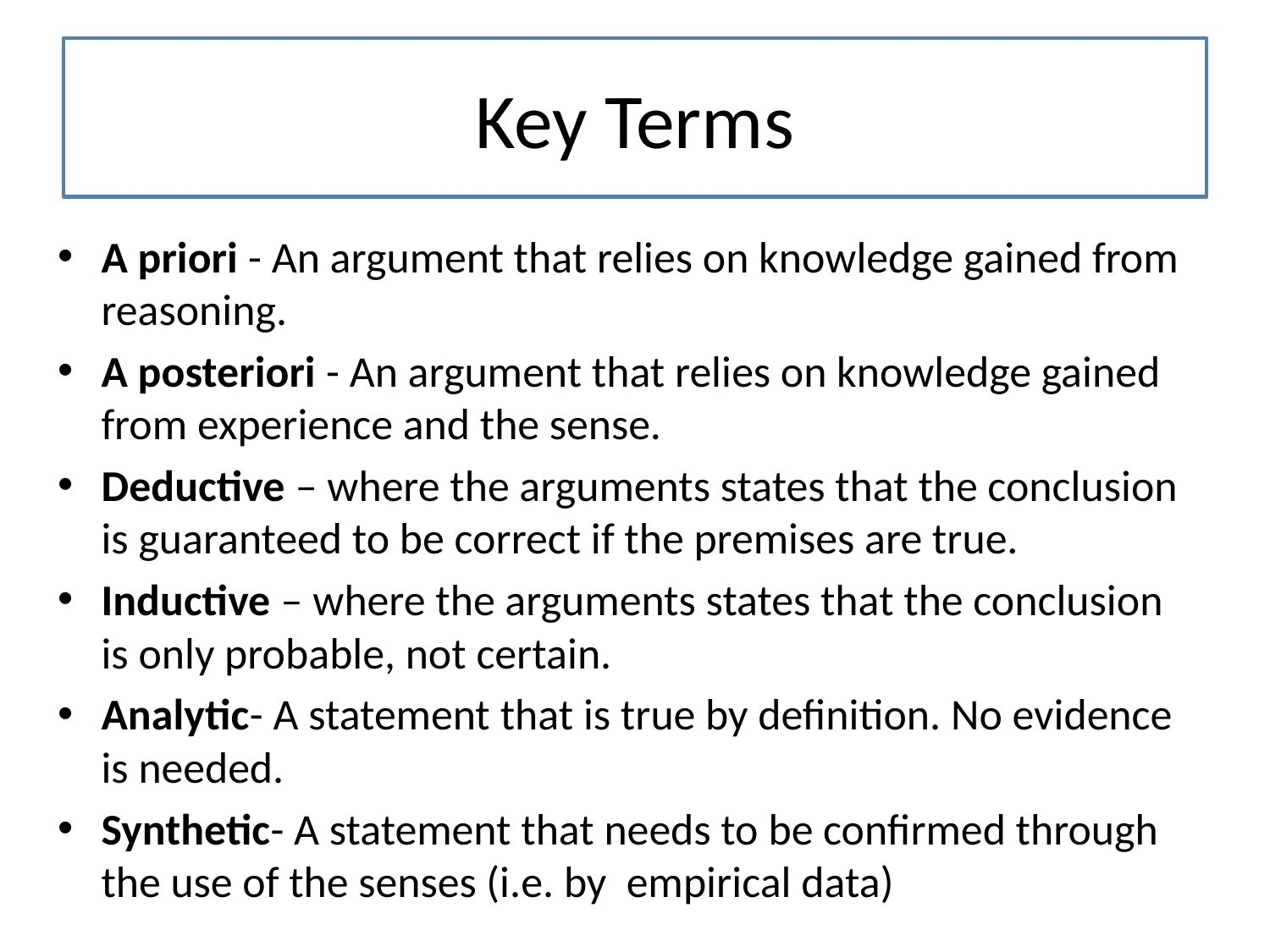

# Key Terms
A priori - An argument that relies on knowledge gained from reasoning.
A posteriori - An argument that relies on knowledge gained from experience and the sense.
Deductive – where the arguments states that the conclusion is guaranteed to be correct if the premises are true.
Inductive – where the arguments states that the conclusion is only probable, not certain.
Analytic- A statement that is true by definition. No evidence is needed.
Synthetic- A statement that needs to be confirmed through the use of the senses (i.e. by  empirical data)